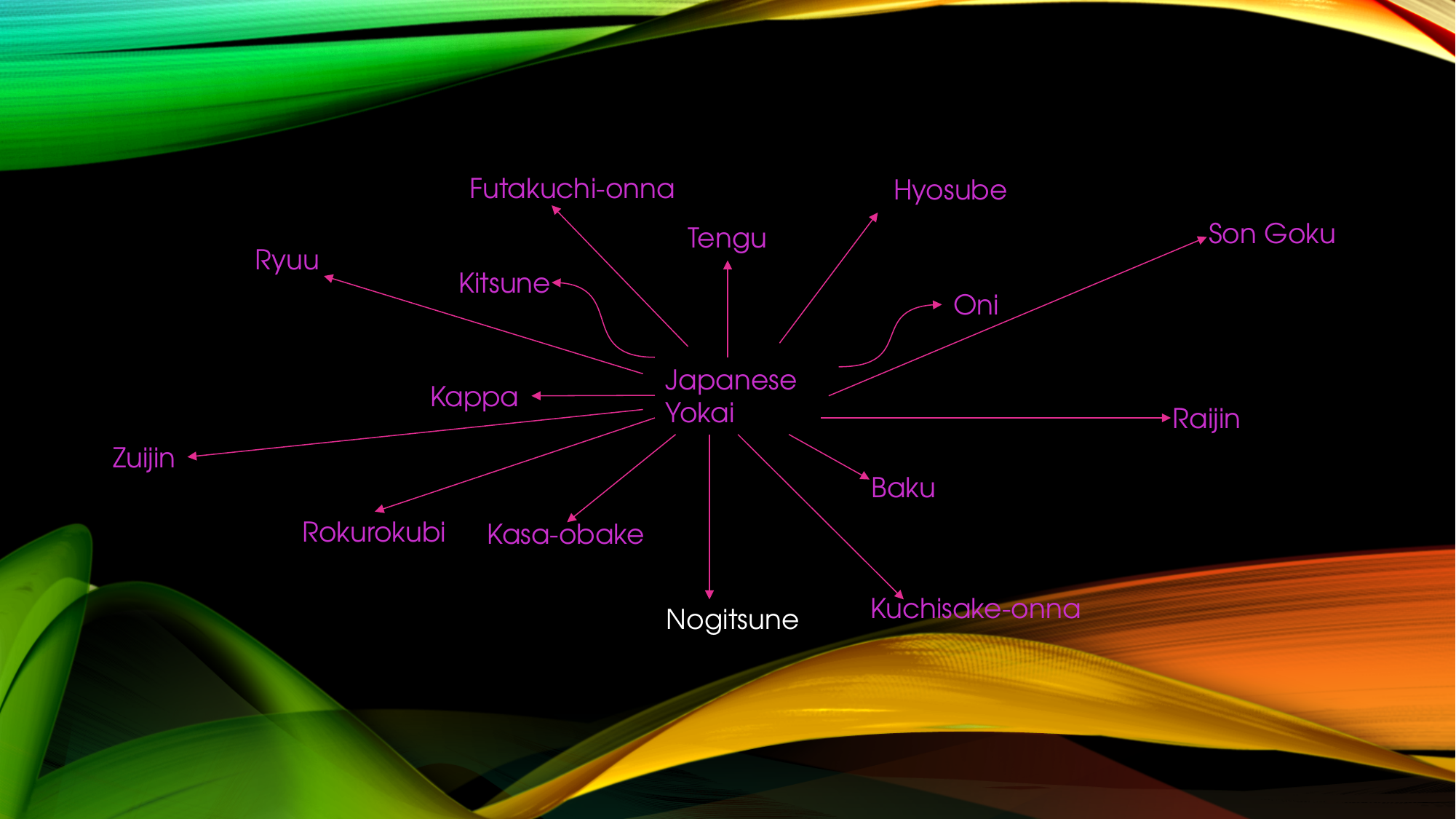

Futakuchi-onna
Hyosube
Son Goku
Tengu
Ryuu
Kitsune
Oni
Japanese Yokai
Kappa
Raijin
Zuijin
Baku
Rokurokubi
Kasa-obake
Kuchisake-onna
Nogitsune